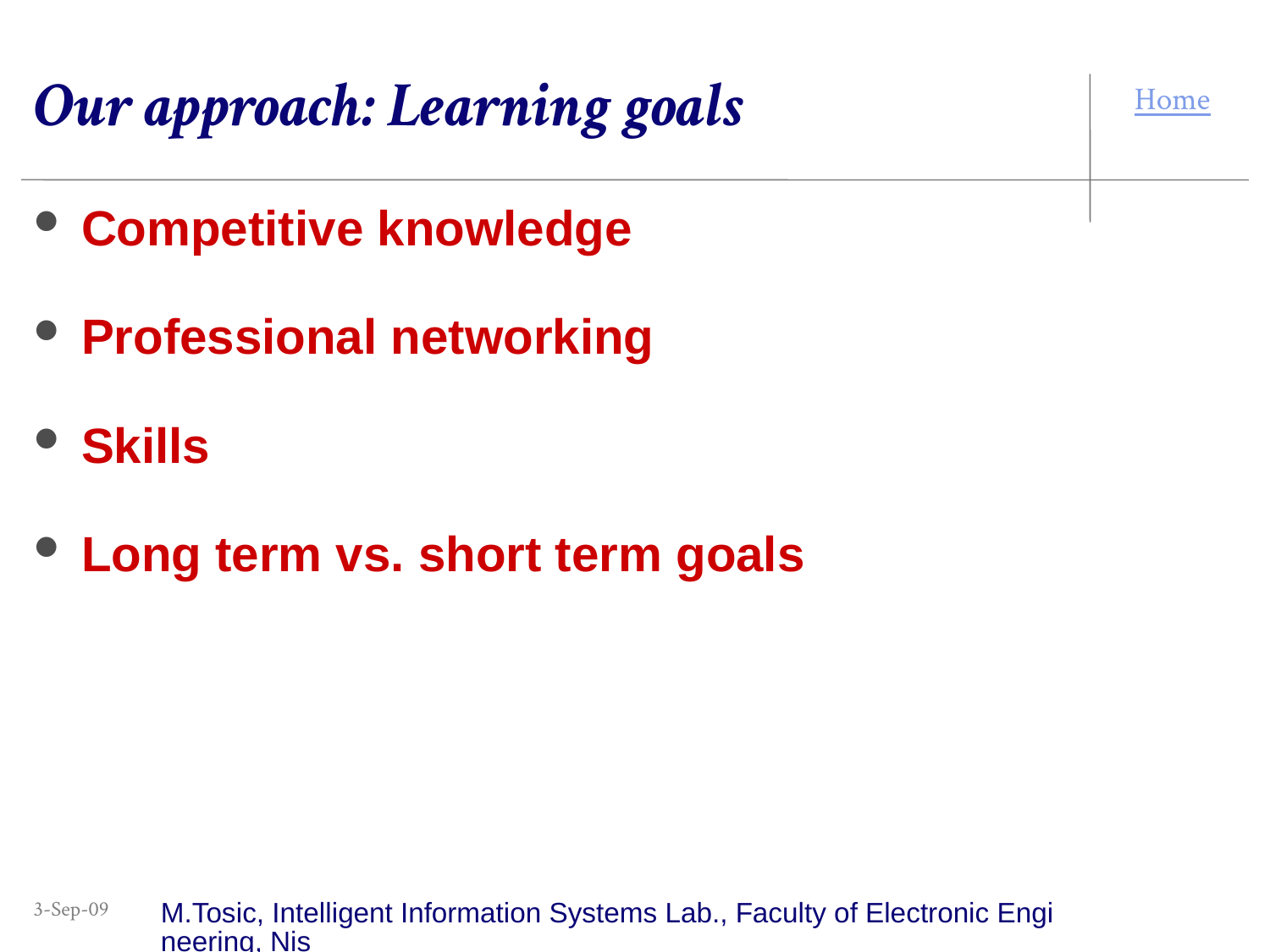

# Our approach: Learning goals
Competitive knowledge
Professional networking
Skills
Long term vs. short term goals

3-Sep-09
M.Tosic, Intelligent Information Systems Lab., Faculty of Electronic Engineering, Nis